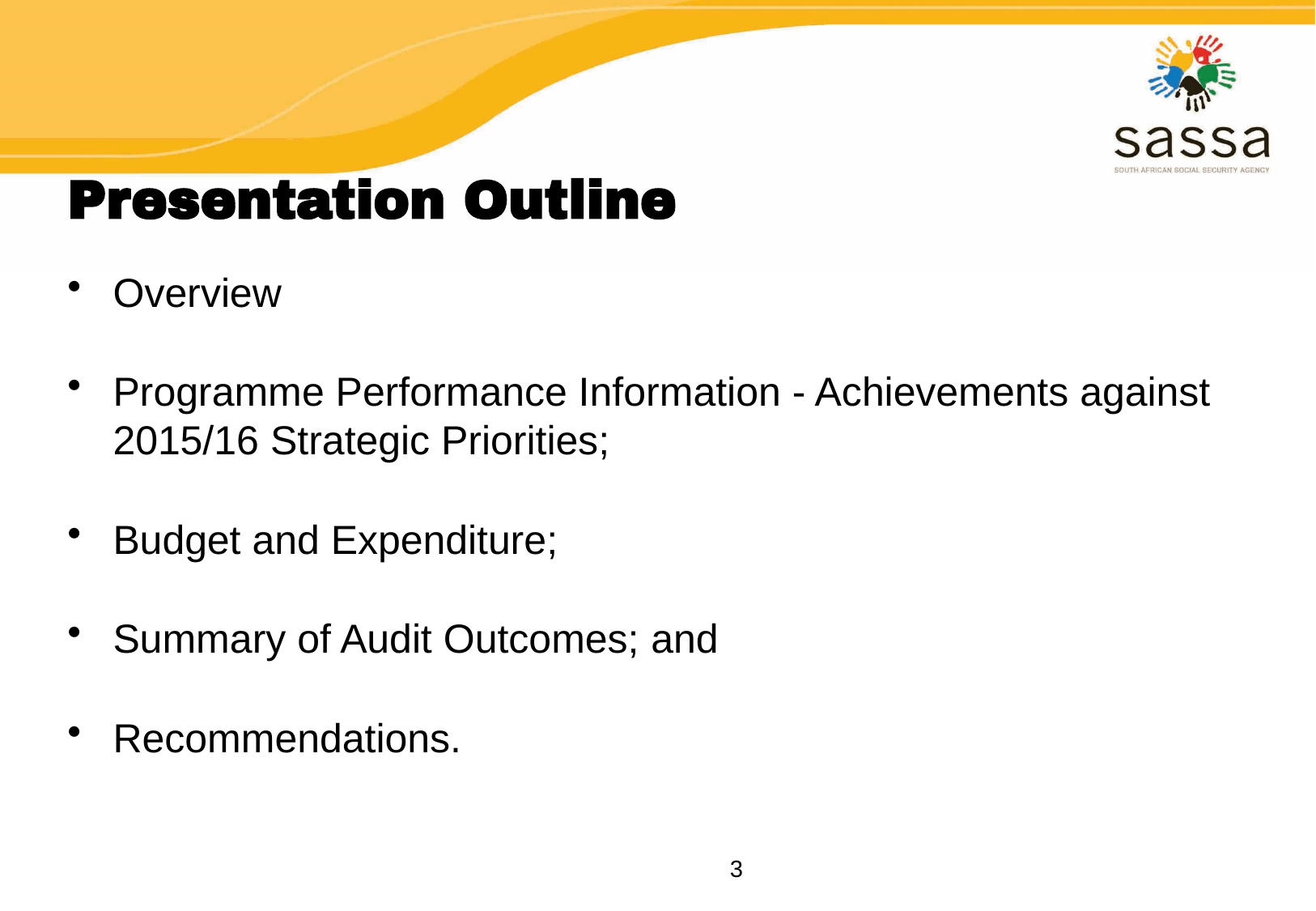

# Presentation Outline
Overview
Programme Performance Information - Achievements against 2015/16 Strategic Priorities;
Budget and Expenditure;
Summary of Audit Outcomes; and
Recommendations.
3